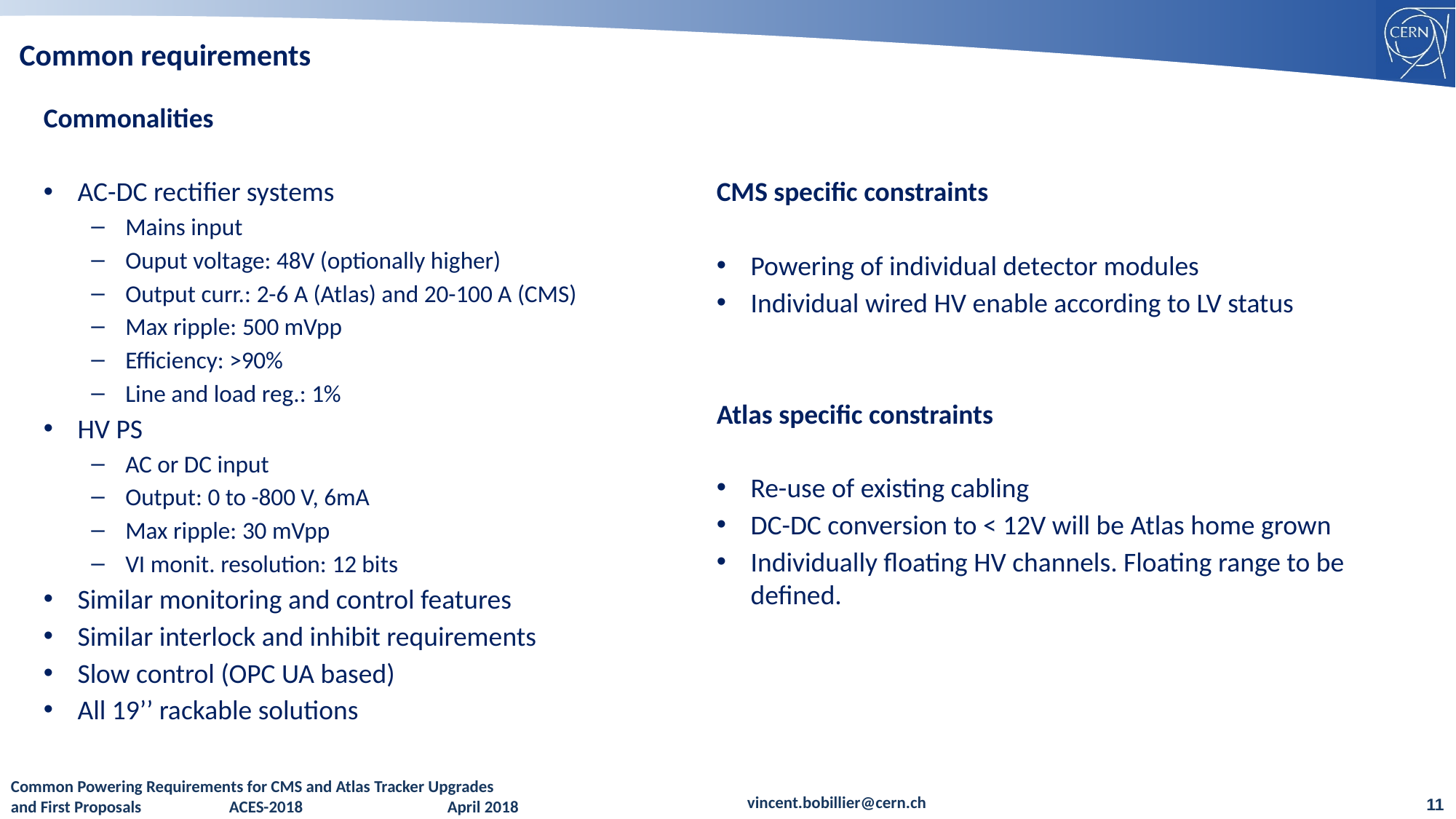

Common requirements
Commonalities

AC-DC rectifier systems
Mains input
Ouput voltage: 48V (optionally higher)
Output curr.: 2-6 A (Atlas) and 20-100 A (CMS)
Max ripple: 500 mVpp
Efficiency: >90%
Line and load reg.: 1%
HV PS
AC or DC input
Output: 0 to -800 V, 6mA
Max ripple: 30 mVpp
VI monit. resolution: 12 bits
Similar monitoring and control features
Similar interlock and inhibit requirements
Slow control (OPC UA based)
All 19’’ rackable solutions

CMS specific constraints

Powering of individual detector modules
Individual wired HV enable according to LV status

Atlas specific constraints

Re-use of existing cabling
DC-DC conversion to < 12V will be Atlas home grown
Individually floating HV channels. Floating range to be defined.